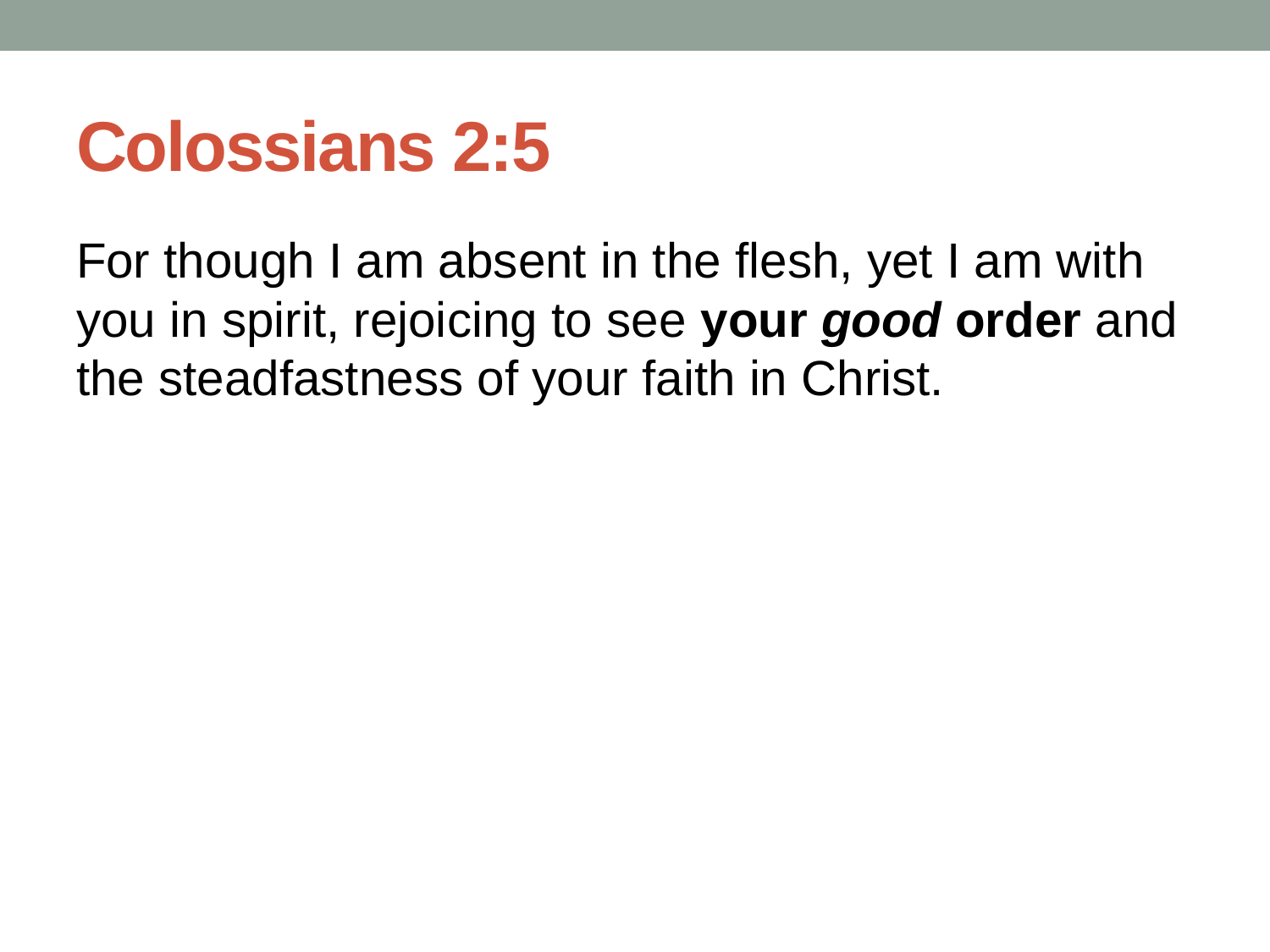

# Colossians 2:5
For though I am absent in the flesh, yet I am with you in spirit, rejoicing to see your good order and the steadfastness of your faith in Christ.